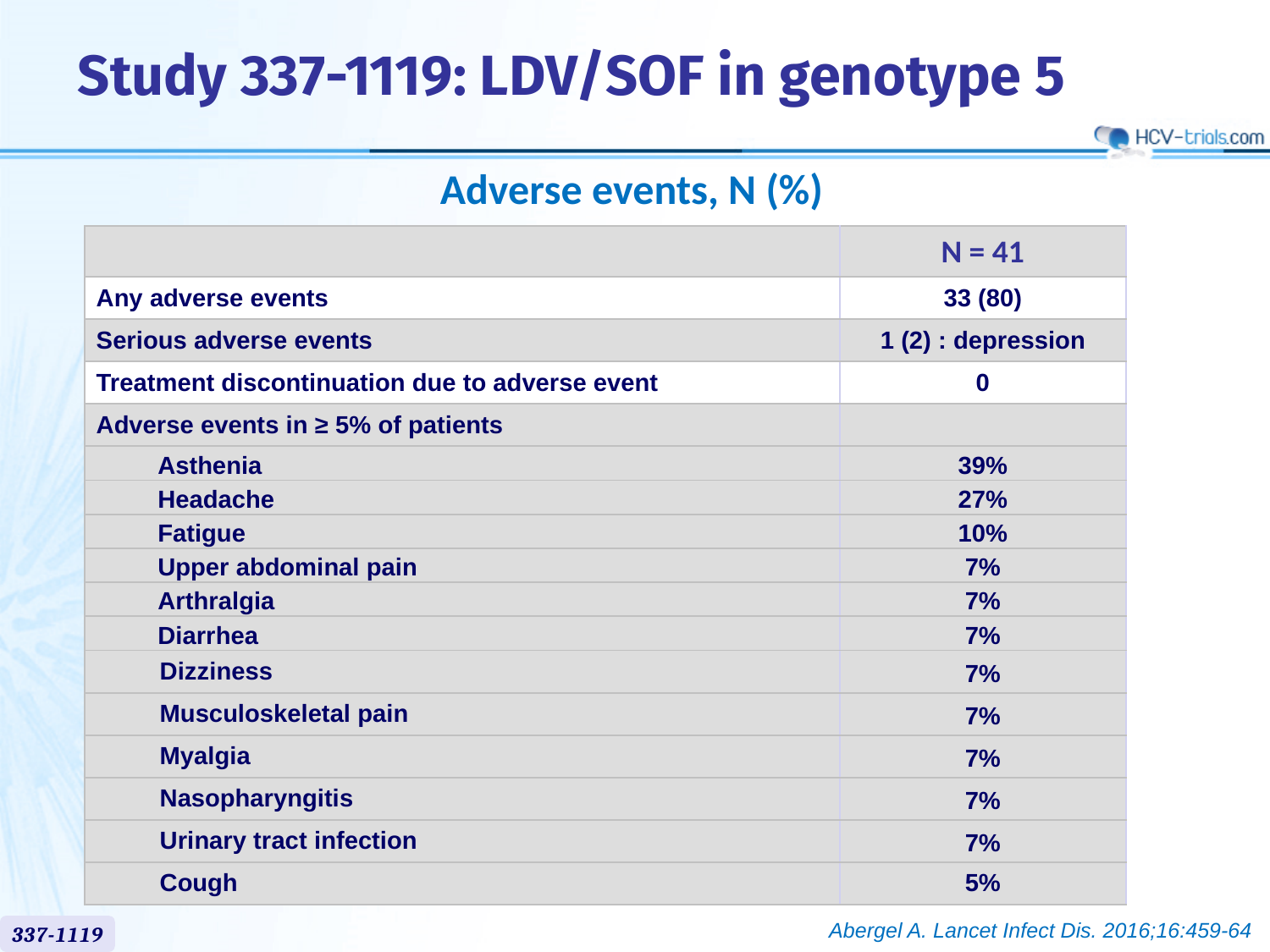

# Study 337-1119: LDV/SOF in genotype 5
Adverse events, N (%)

|  | N = 41 |
| --- | --- |
| Any adverse events | 33 (80) |
| Serious adverse events | 1 (2) : depression |
| Treatment discontinuation due to adverse event | 0 |
| Adverse events in ≥ 5% of patients |  |
| Asthenia | 39% |
| Headache | 27% |
| Fatigue | 10% |
| Upper abdominal pain | 7% |
| Arthralgia | 7% |
| Diarrhea | 7% |
| Dizziness | 7% |
| Musculoskeletal pain | 7% |
| Myalgia | 7% |
| Nasopharyngitis | 7% |
| Urinary tract infection | 7% |
| Cough | 5% |

Abergel A. Lancet Infect Dis. 2016;16:459-64
337-1119